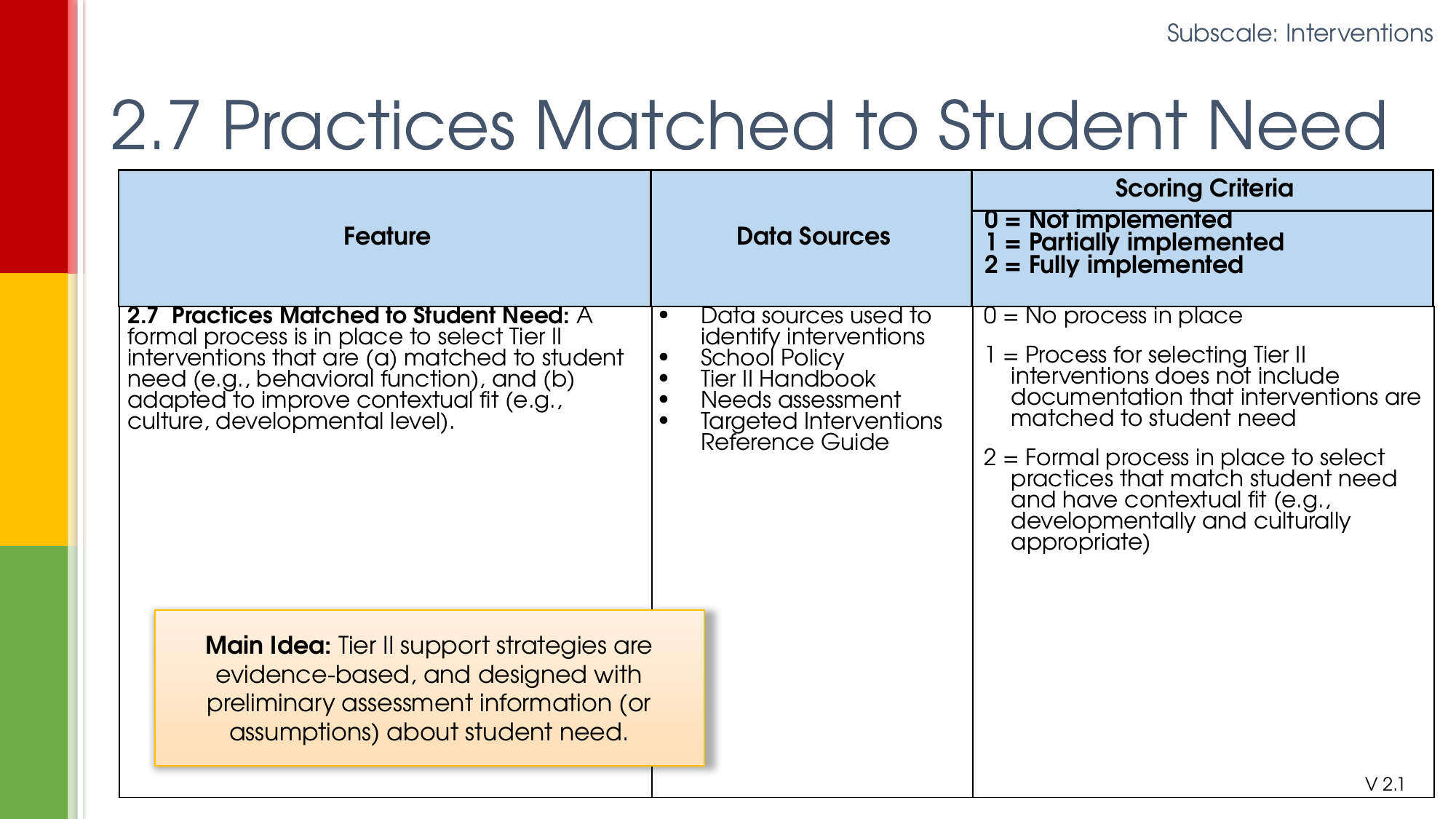

Subscale: Interventions
# 2.7 Practices Matched to Student Need
| Feature | Data Sources | Scoring Criteria |
| --- | --- | --- |
|  |  | 0 = Not implemented 1 = Partially implemented 2 = Fully implemented |
| 2.7 Practices Matched to Student Need: A formal process is in place to select Tier II interventions that are (a) matched to student need (e.g., behavioral function), and (b) adapted to improve contextual fit (e.g., culture, developmental level). | Data sources used to identify interventions School Policy Tier II Handbook Needs assessment Targeted Interventions Reference Guide | 0 = No process in place 1 = Process for selecting Tier II interventions does not include documentation that interventions are matched to student need 2 = Formal process in place to select practices that match student need and have contextual fit (e.g., developmentally and culturally appropriate) |
| --- | --- | --- |
Main Idea: Tier II support strategies are evidence-based, and designed with preliminary assessment information (or assumptions) about student need.